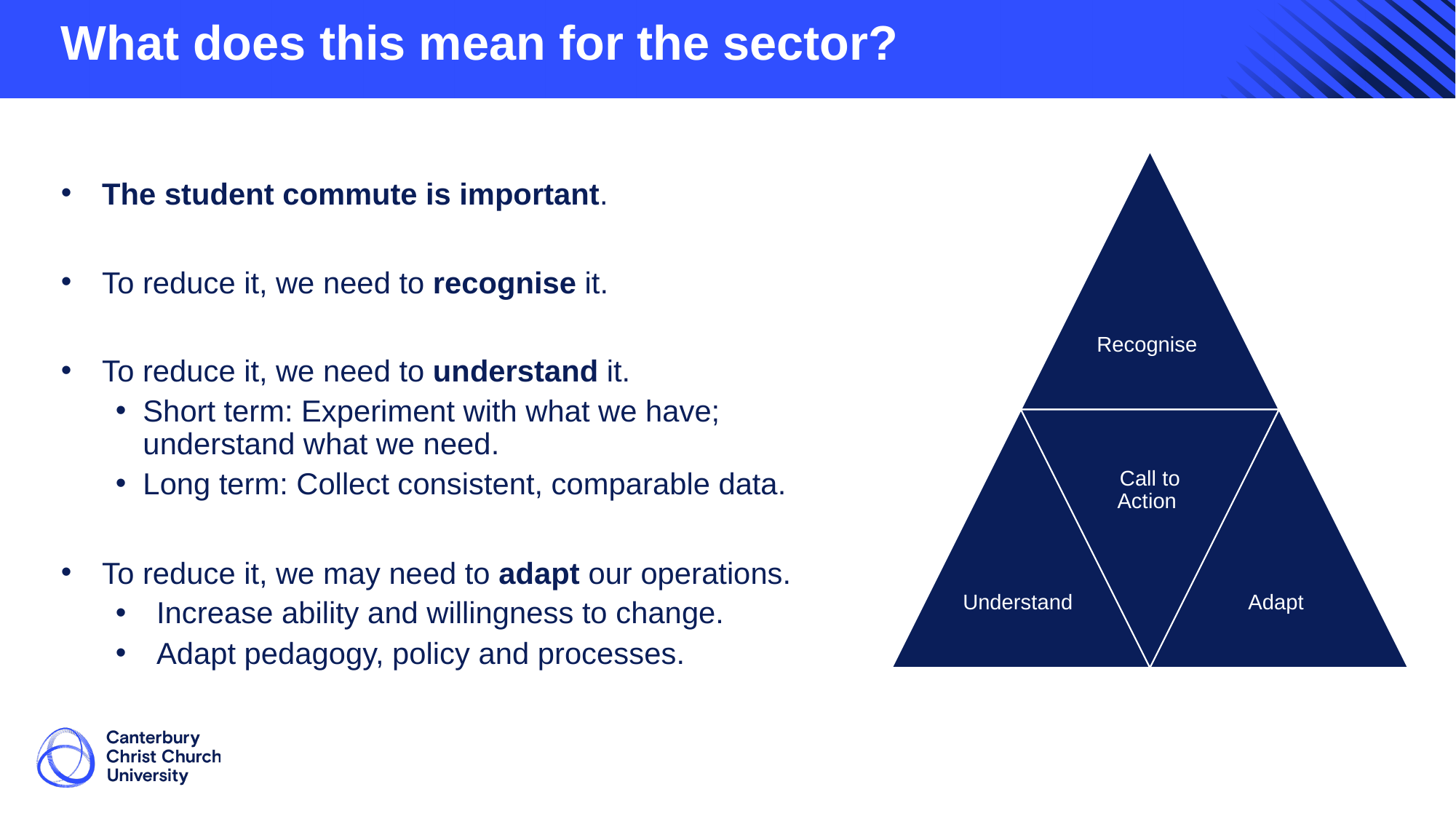

# What does this mean for the sector?

The student commute is important.

To reduce it, we need to recognise it.

To reduce it, we need to understand it.
Short term: Experiment with what we have; understand what we need.
Long term: Collect consistent, comparable data.

To reduce it, we may need to adapt our operations.
Increase ability and willingness to change.
Adapt pedagogy, policy and processes.
Recognise
Understand

Call to Action
Adapt